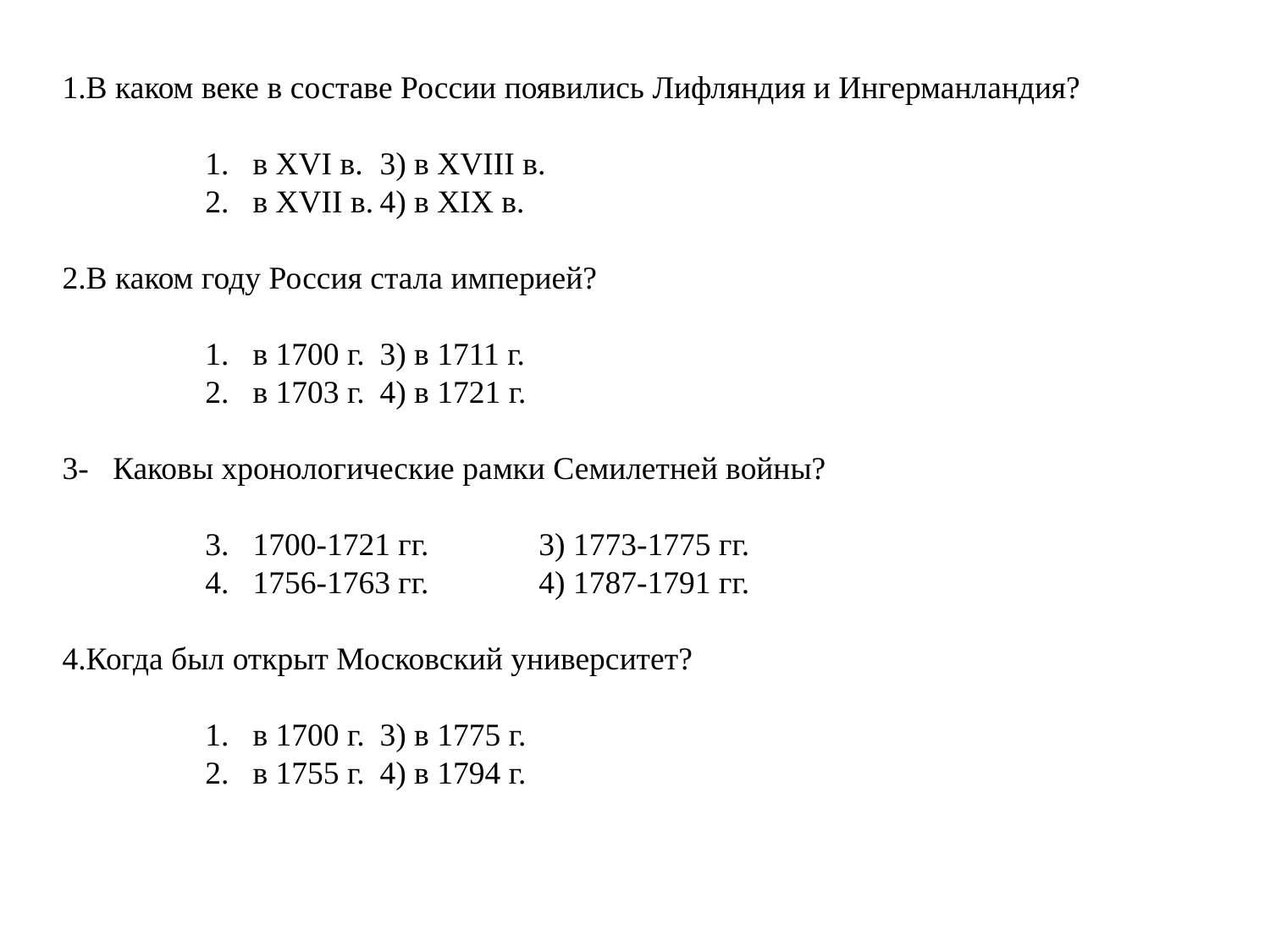

В каком веке в составе России появились Лифляндия и Ингерманландия?

в XVI в.	3) в XVIII в.
в XVII в.	4) в XIX в.

В каком году Россия стала империей?

в 1700 г.	3) в 1711 г.
в 1703 г.	4) в 1721 г.

3-   Каковы хронологические рамки Семилетней войны?

1700-1721 гг.	    3) 1773-1775 гг.
1756-1763 гг.	    4) 1787-1791 гг.

Когда был открыт Московский университет?

в 1700 г.	3) в 1775 г.
в 1755 г.	4) в 1794 г.